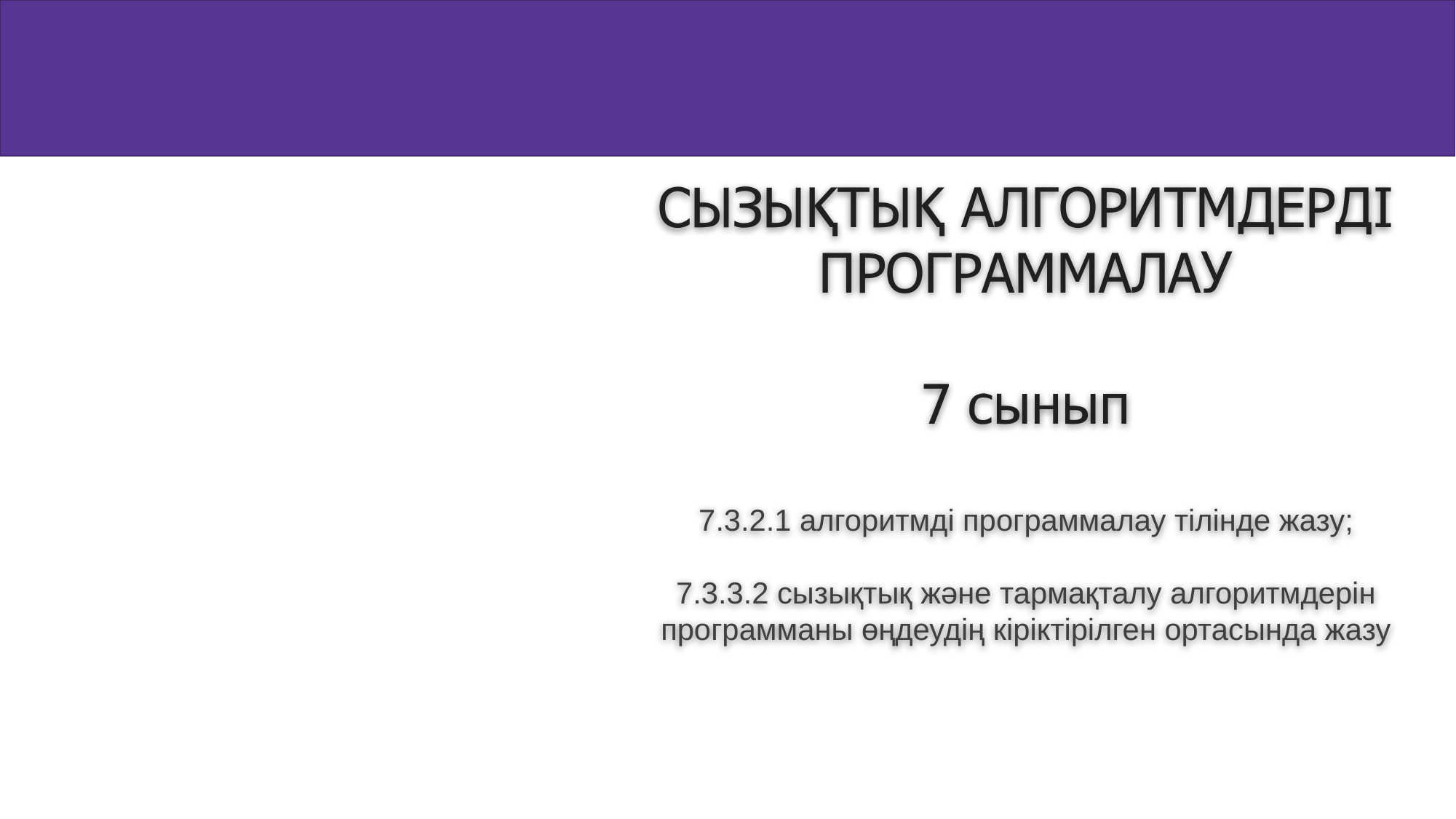

Сызықтық алгоритмдерді программалау

7 сынып

7.3.2.1 алгоритмді программалау тілінде жазу;
7.3.3.2 сызықтық және тармақталу алгоритмдерін программаны өңдеудің кіріктірілген ортасында жазу